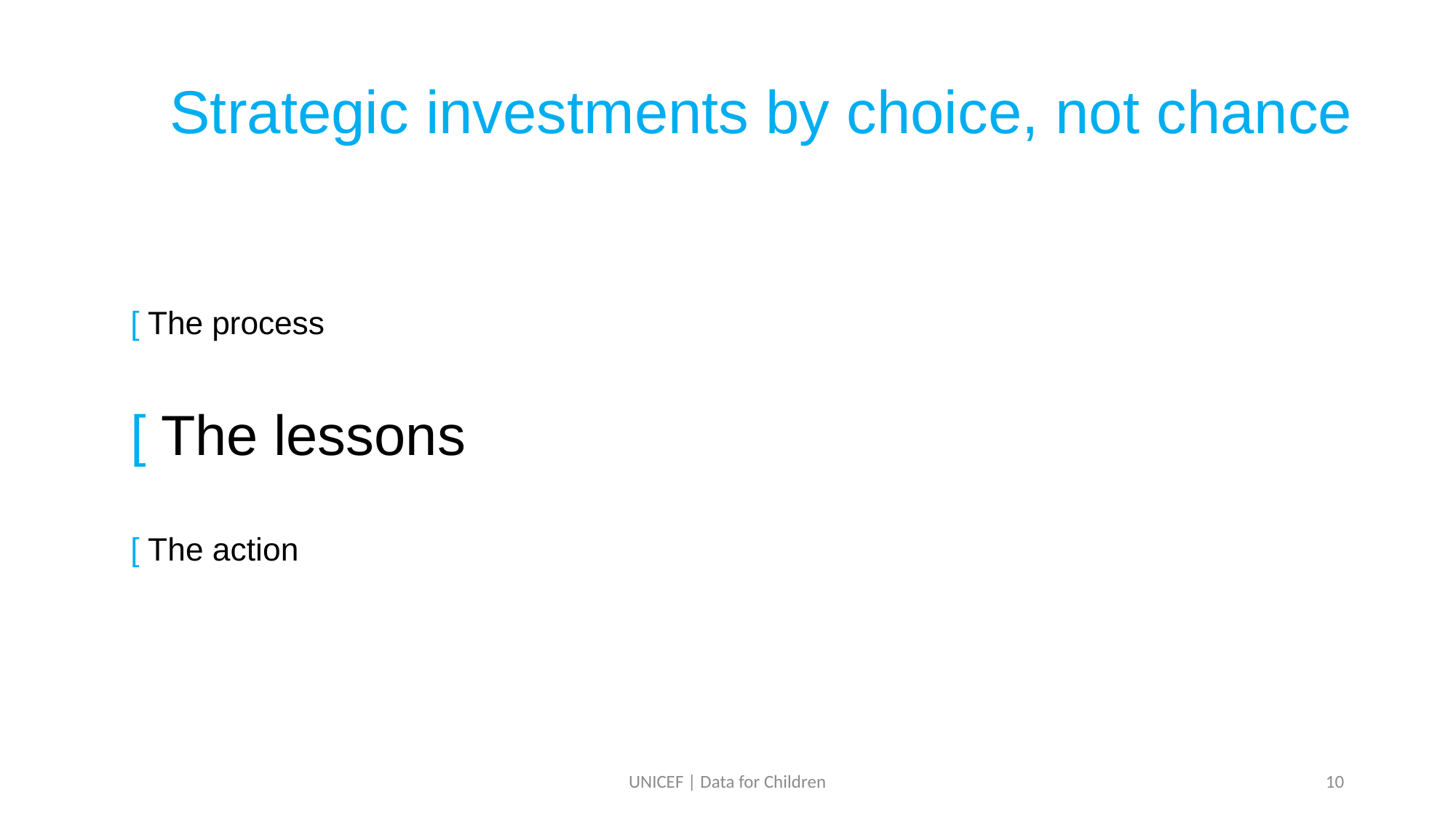

Strategic investments by choice, not chance
[ The process

[ The lessons

[ The action
UNICEF | Data for Children
10